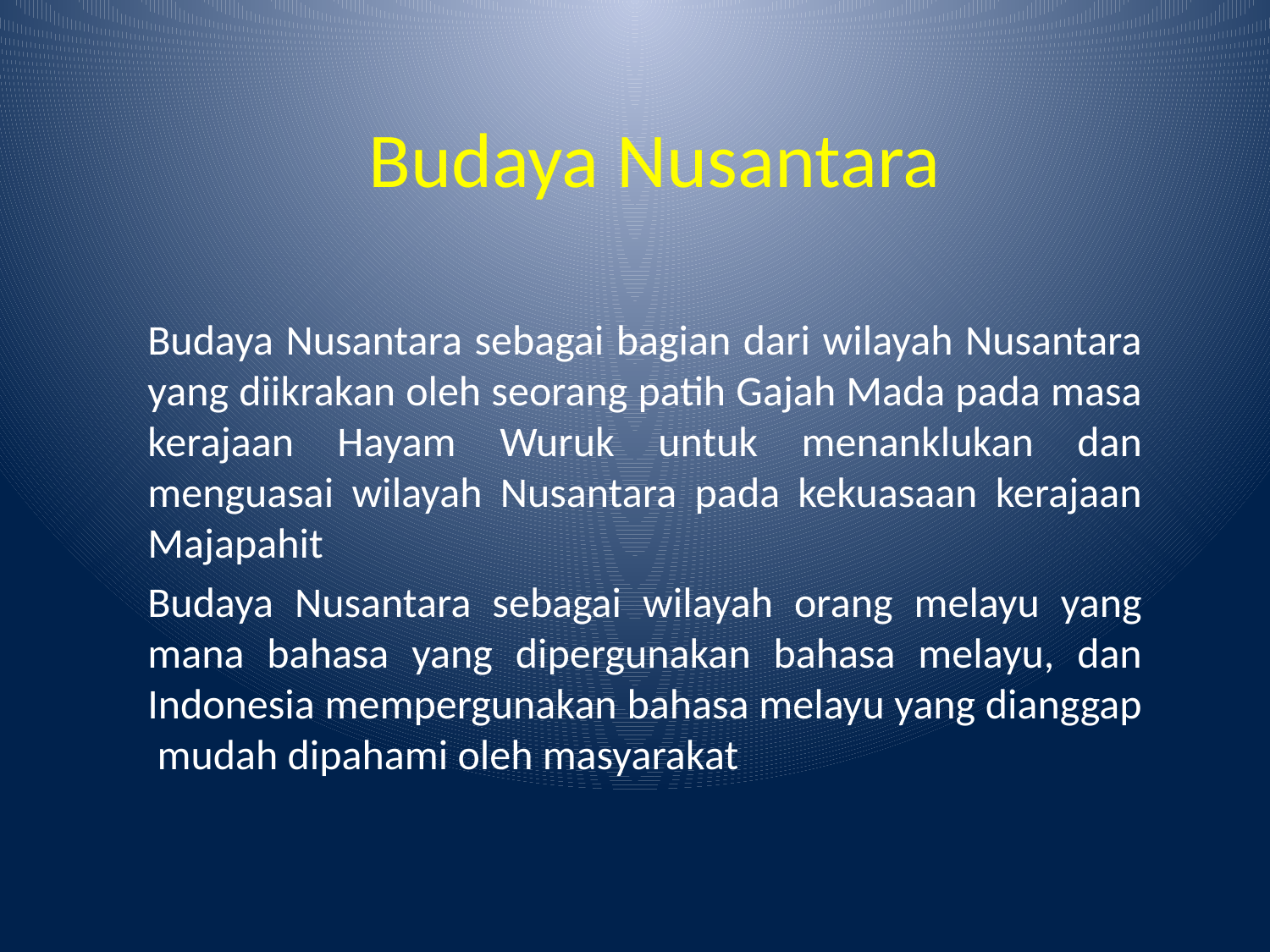

# Budaya Nusantara
Budaya Nusantara sebagai bagian dari wilayah Nusantara yang diikrakan oleh seorang patih Gajah Mada pada masa kerajaan Hayam Wuruk untuk menanklukan dan menguasai wilayah Nusantara pada kekuasaan kerajaan Majapahit
Budaya Nusantara sebagai wilayah orang melayu yang mana bahasa yang dipergunakan bahasa melayu, dan Indonesia mempergunakan bahasa melayu yang dianggap  mudah dipahami oleh masyarakat